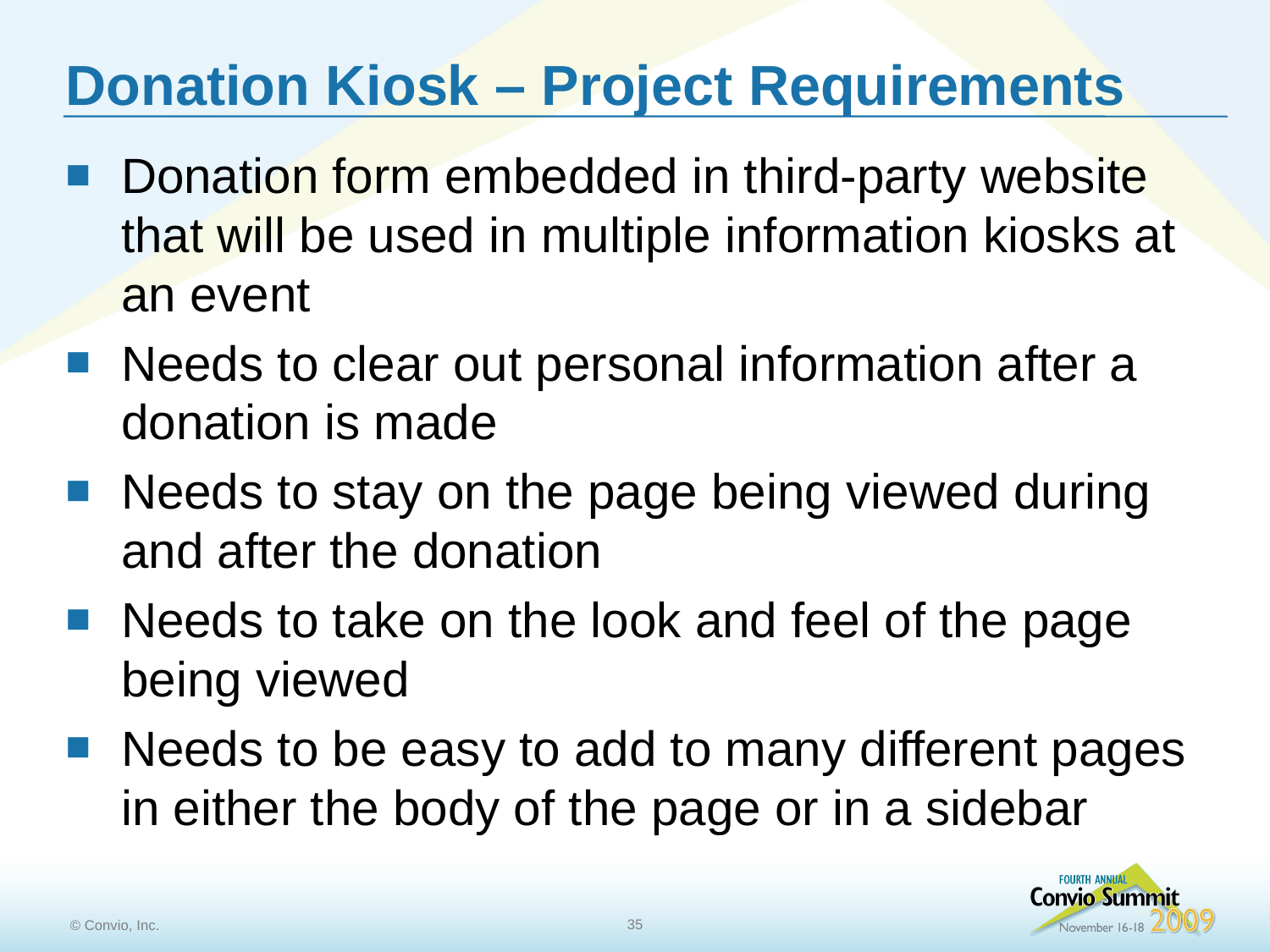

Donation Kiosk – Project Requirements
Donation form embedded in third-party website that will be used in multiple information kiosks at an event
Needs to clear out personal information after a donation is made
Needs to stay on the page being viewed during and after the donation
Needs to take on the look and feel of the page being viewed
Needs to be easy to add to many different pages in either the body of the page or in a sidebar

35